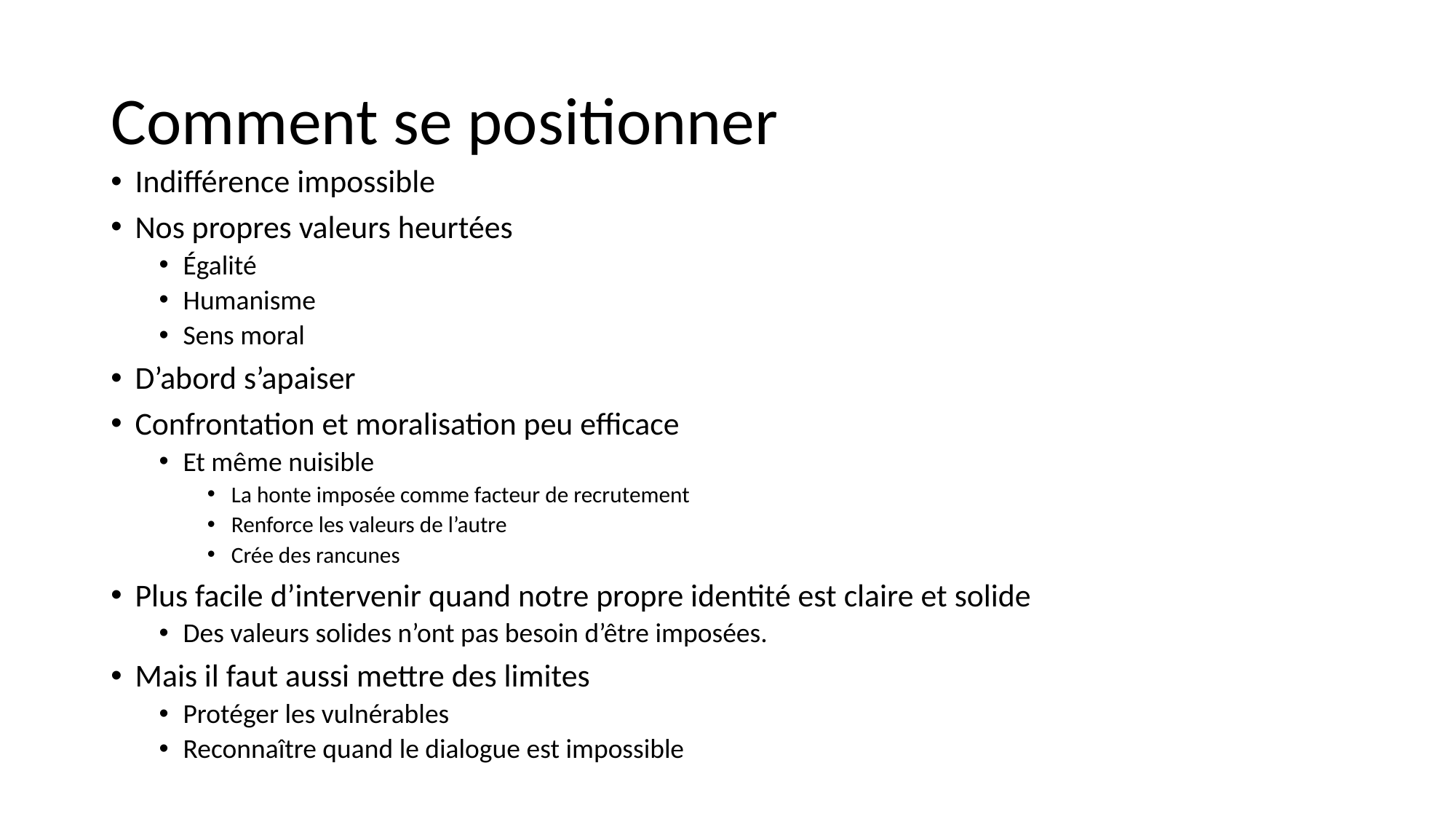

# Comment se positionner
Indifférence impossible
Nos propres valeurs heurtées
Égalité
Humanisme
Sens moral
D’abord s’apaiser
Confrontation et moralisation peu efficace
Et même nuisible
La honte imposée comme facteur de recrutement
Renforce les valeurs de l’autre
Crée des rancunes
Plus facile d’intervenir quand notre propre identité est claire et solide
Des valeurs solides n’ont pas besoin d’être imposées.
Mais il faut aussi mettre des limites
Protéger les vulnérables
Reconnaître quand le dialogue est impossible